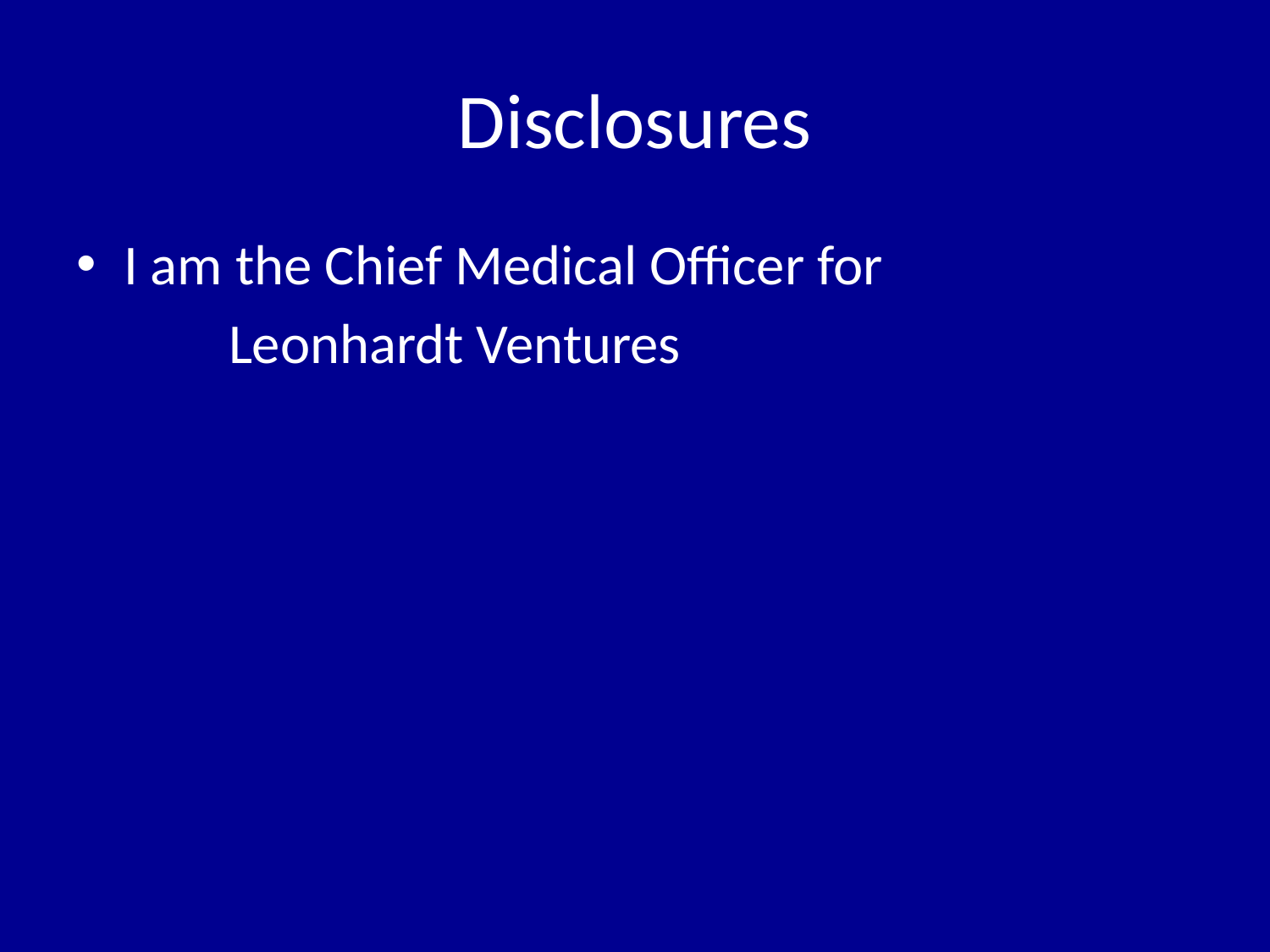

# Disclosures
I am the Chief Medical Officer for
            Leonhardt Ventures